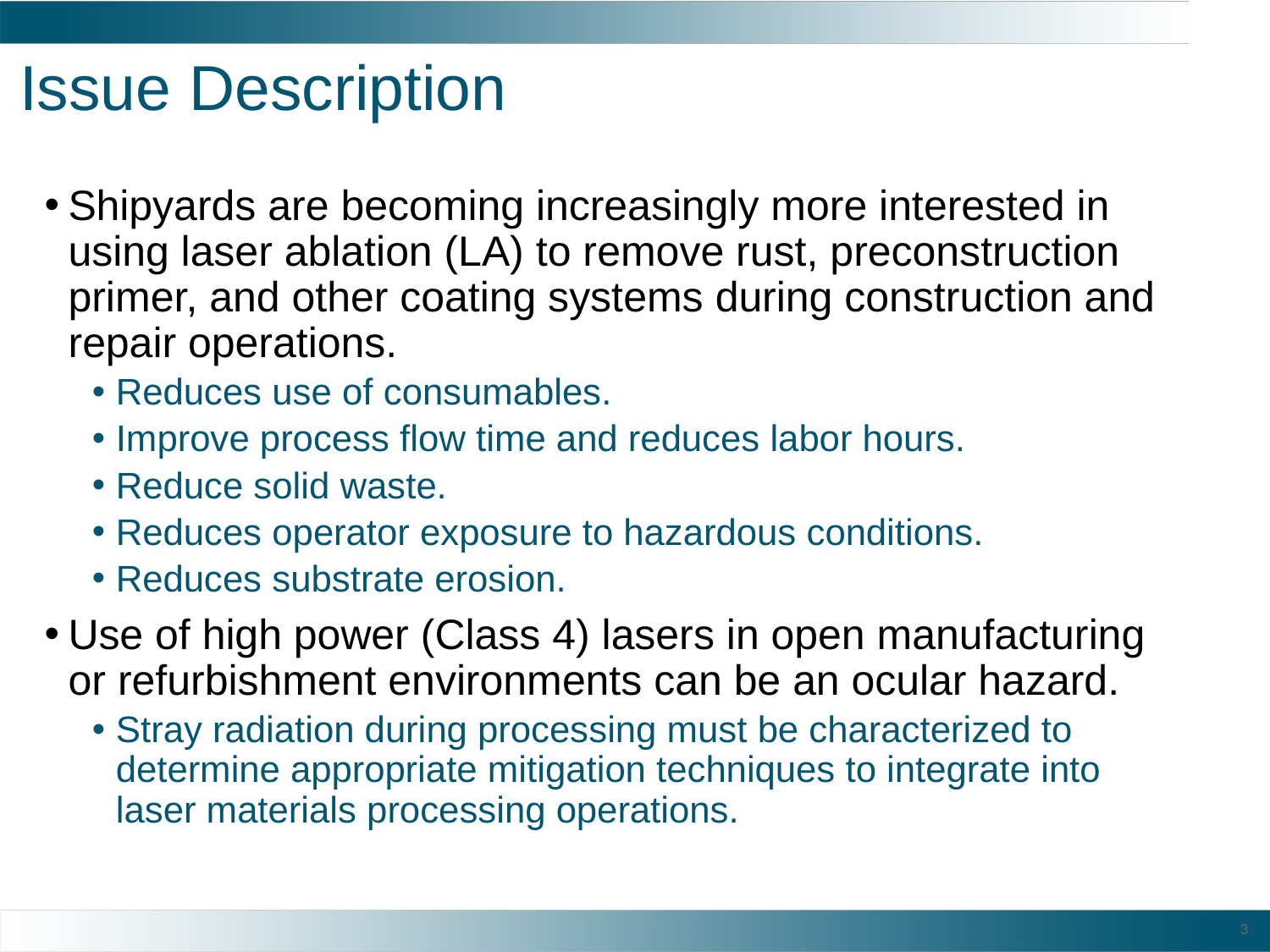

# Issue Description
Shipyards are becoming increasingly more interested in using laser ablation (LA) to remove rust, preconstruction primer, and other coating systems during construction and repair operations.
Reduces use of consumables.
Improve process flow time and reduces labor hours.
Reduce solid waste.
Reduces operator exposure to hazardous conditions.
Reduces substrate erosion.
Use of high power (Class 4) lasers in open manufacturing or refurbishment environments can be an ocular hazard.
Stray radiation during processing must be characterized to determine appropriate mitigation techniques to integrate into laser materials processing operations.
3